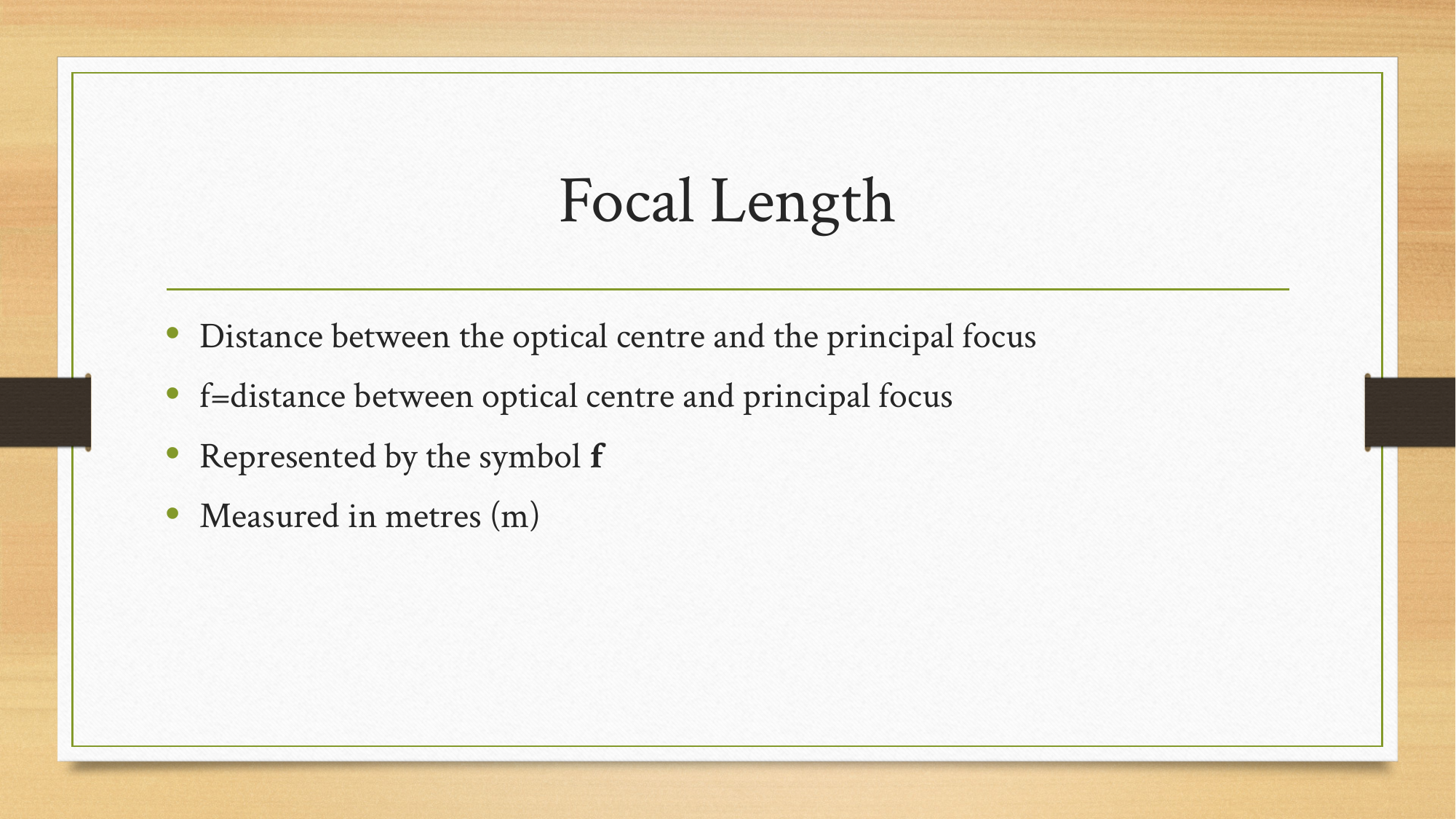

# Focal Length
Distance between the optical centre and the principal focus
f=distance between optical centre and principal focus
Represented by the symbol f
Measured in metres (m)